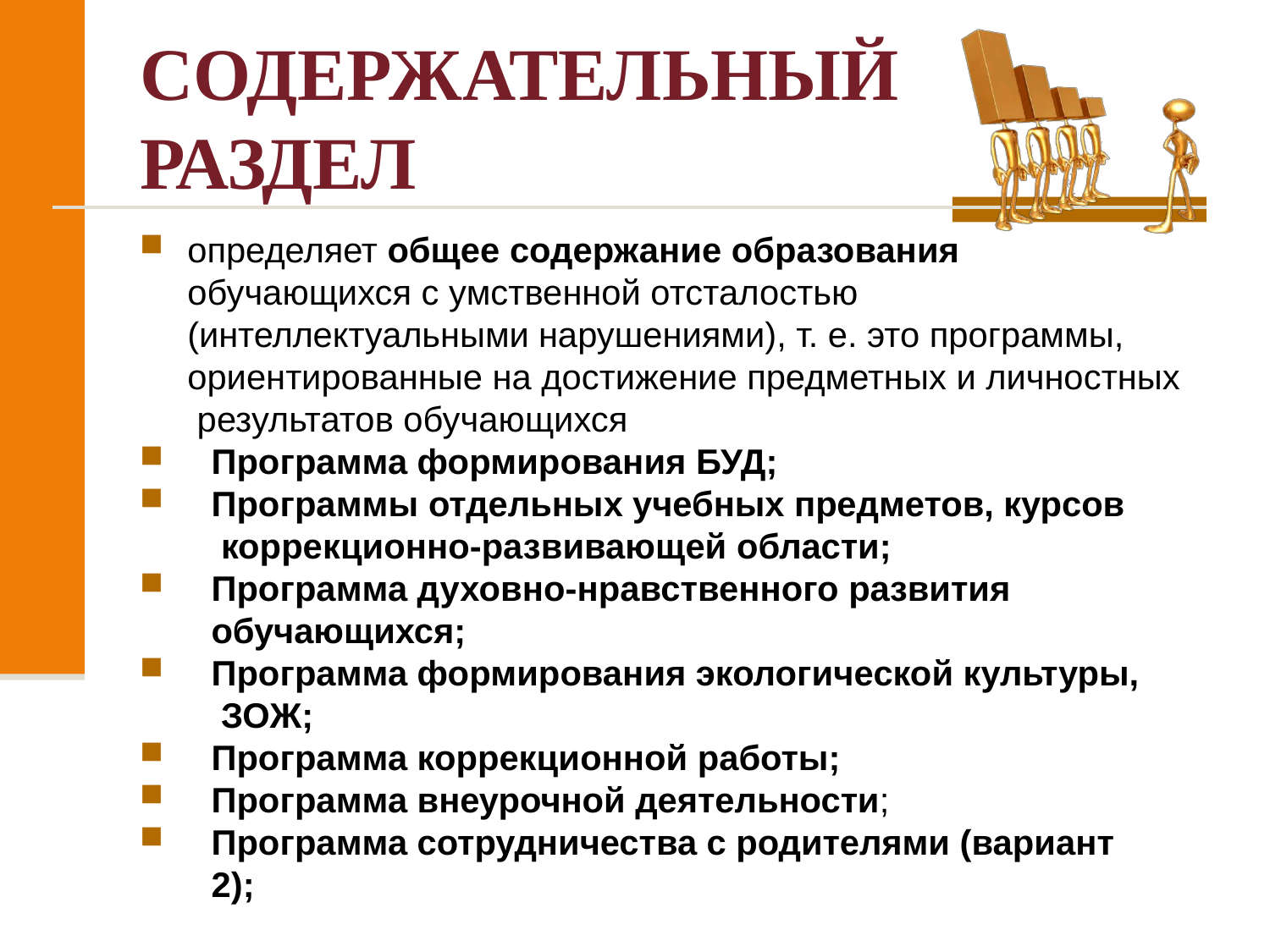

# СОДЕРЖАТЕЛЬНЫЙ
РАЗДЕЛ
определяет общее содержание образования  обучающихся с умственной отсталостью  (интеллектуальными нарушениями), т. е. это программы,  ориентированные на достижение предметных и личностных  результатов обучающихся
Программа формирования БУД;
Программы отдельных учебных предметов, курсов  коррекционно-развивающей области;
Программа духовно-нравственного развития
обучающихся;
Программа формирования экологической культуры,  ЗОЖ;
Программа коррекционной работы;
Программа внеурочной деятельности;
Программа сотрудничества с родителями (вариант 2);